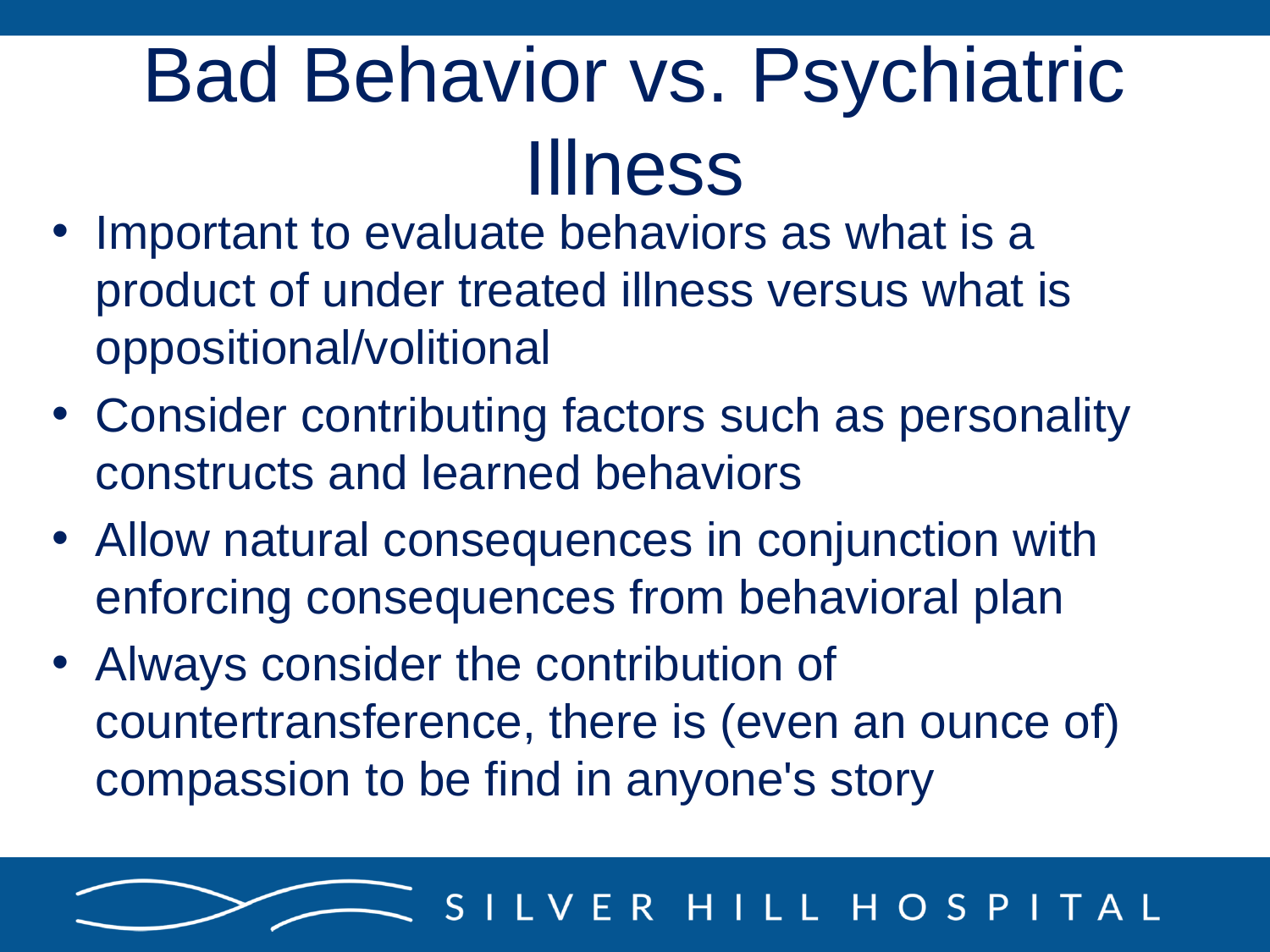

# Bad Behavior vs. Psychiatric Illness
Important to evaluate behaviors as what is a product of under treated illness versus what is oppositional/volitional
Consider contributing factors such as personality constructs and learned behaviors
Allow natural consequences in conjunction with enforcing consequences from behavioral plan
Always consider the contribution of countertransference, there is (even an ounce of) compassion to be find in anyone's story